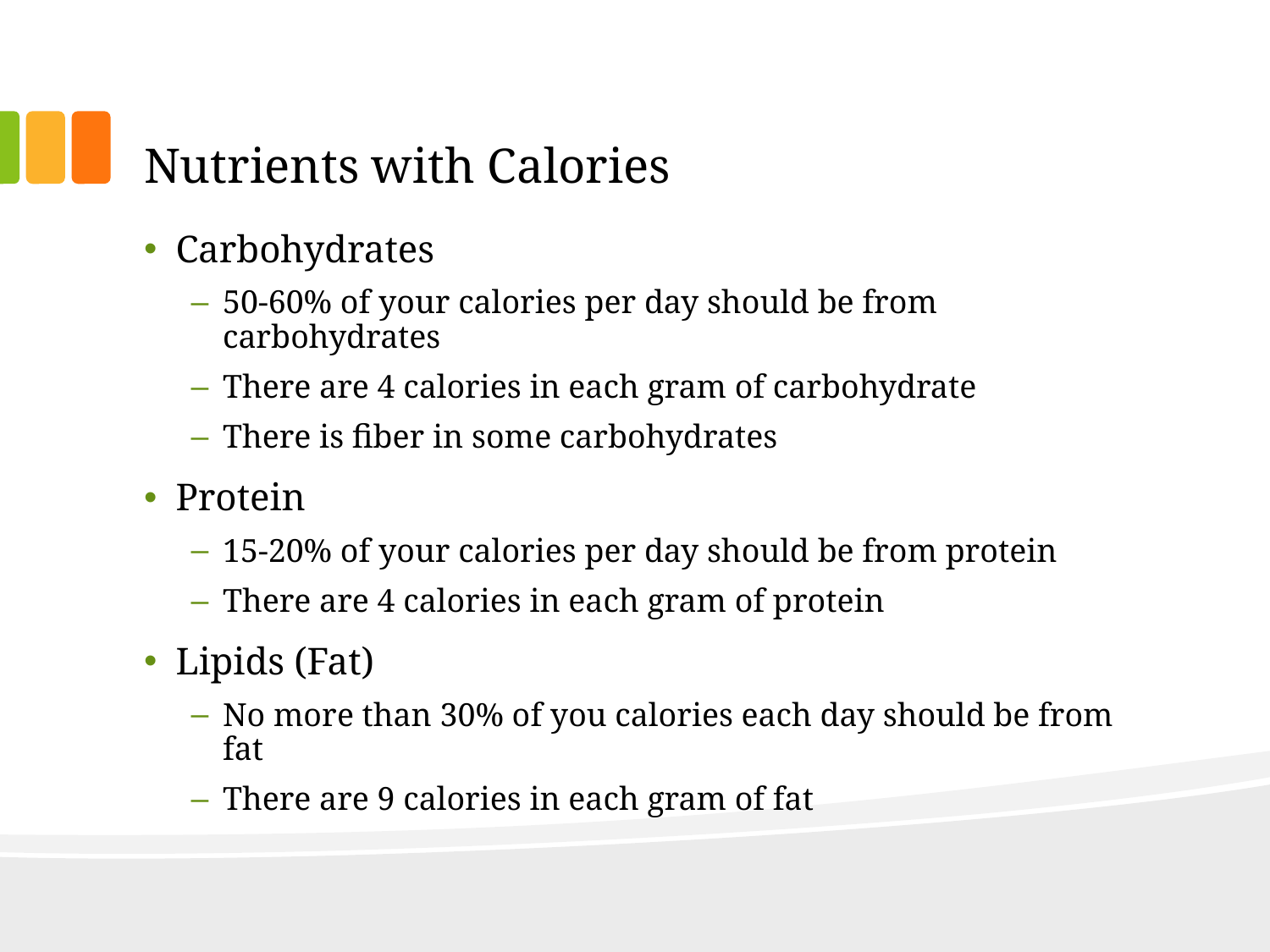

# Nutrients with Calories
Carbohydrates
50-60% of your calories per day should be from carbohydrates
There are 4 calories in each gram of carbohydrate
There is fiber in some carbohydrates
Protein
15-20% of your calories per day should be from protein
There are 4 calories in each gram of protein
Lipids (Fat)
No more than 30% of you calories each day should be from fat
There are 9 calories in each gram of fat